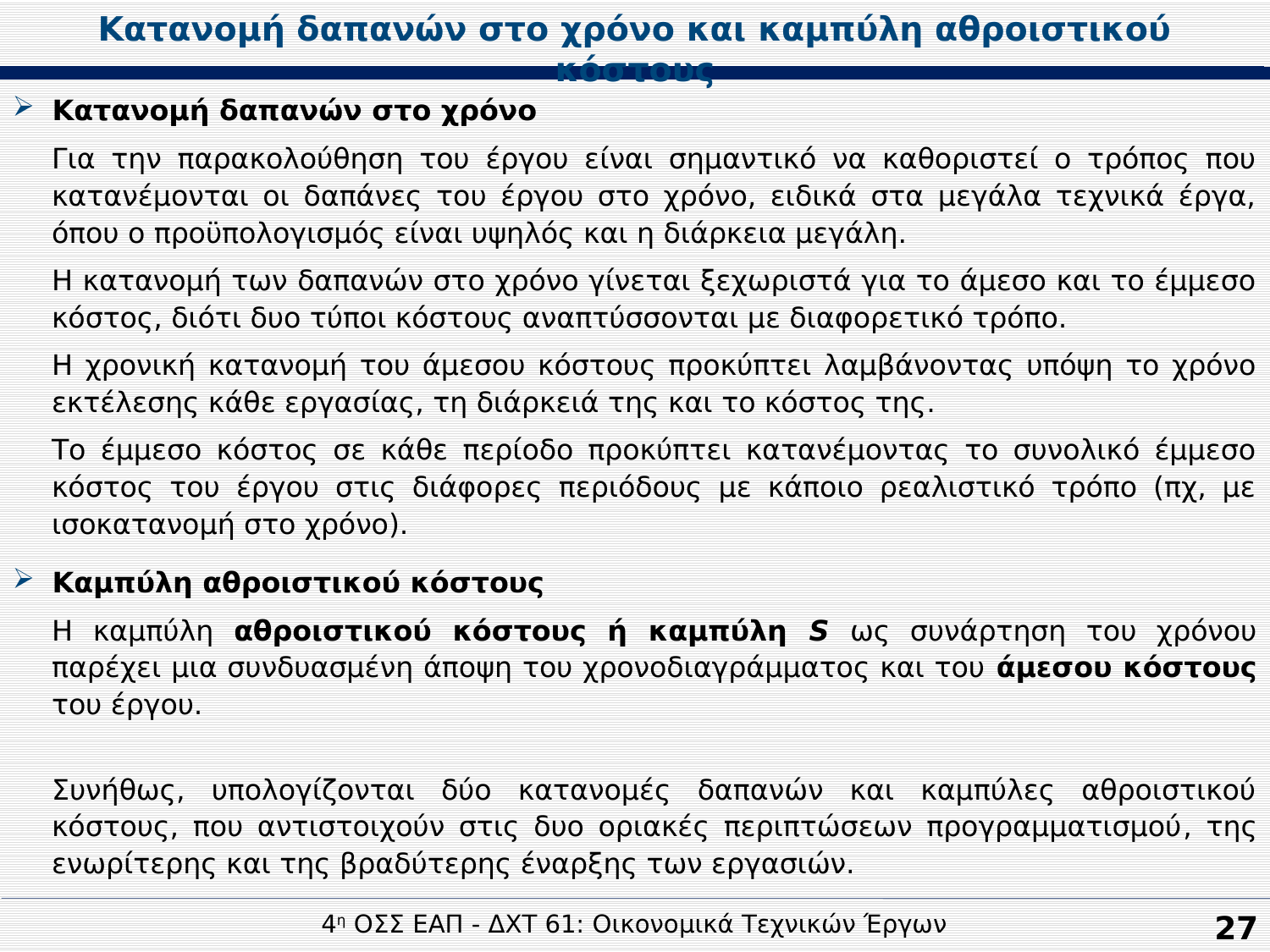

Κατανομή δαπανών στο χρόνο και καμπύλη αθροιστικού κόστους
Κατανομή δαπανών στο χρόνο
Για την παρακολούθηση του έργου είναι σημαντικό να καθοριστεί ο τρόπος που κατανέμονται οι δαπάνες του έργου στο χρόνο, ειδικά στα μεγάλα τεχνικά έργα, όπου ο προϋπολογισμός είναι υψηλός και η διάρκεια μεγάλη.
Η κατανομή των δαπανών στο χρόνο γίνεται ξεχωριστά για το άμεσο και το έμμεσο κόστος, διότι δυο τύποι κόστους αναπτύσσονται µε διαφορετικό τρόπο.
Η χρονική κατανομή του άμεσου κόστους προκύπτει λαμβάνοντας υπόψη το χρόνο εκτέλεσης κάθε εργασίας, τη διάρκειά της και το κόστος της.
Το έμμεσο κόστος σε κάθε περίοδο προκύπτει κατανέμοντας το συνολικό έμμεσο κόστος του έργου στις διάφορες περιόδους µε κάποιο ρεαλιστικό τρόπο (πχ, µε ισοκατανομή στο χρόνο).
Καμπύλη αθροιστικού κόστους
Η καμπύλη αθροιστικού κόστους ή καµπύλη S ως συνάρτηση του χρόνου παρέχει μια συνδυασμένη άποψη του χρονοδιαγράμματος και του άμεσου κόστους του έργου.

Συνήθως, υπολογίζονται δύο κατανομές δαπανών και καμπύλες αθροιστικού κόστους, που αντιστοιχούν στις δυο οριακές περιπτώσεων προγραμματισμού, της ενωρίτερης και της βραδύτερης έναρξης των εργασιών.